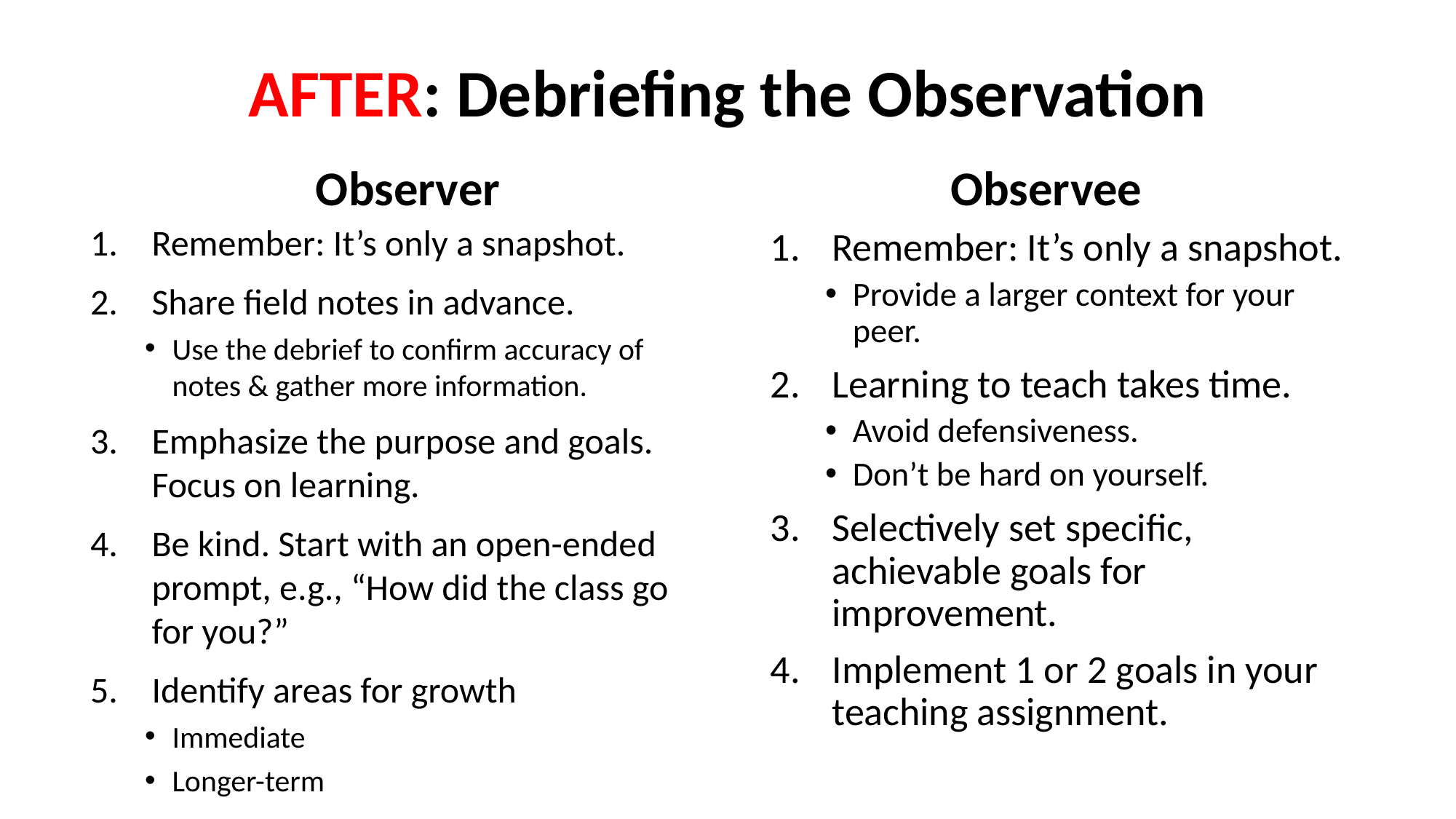

# AFTER: Debriefing the Observation
Observer
Observee
Remember: It’s only a snapshot.
Share field notes in advance.
Use the debrief to confirm accuracy of notes & gather more information.
Emphasize the purpose and goals. Focus on learning.
Be kind. Start with an open-ended prompt, e.g., “How did the class go for you?”
Identify areas for growth
Immediate
Longer-term

Remember: It’s only a snapshot.
Provide a larger context for your peer.
Learning to teach takes time.
Avoid defensiveness.
Don’t be hard on yourself.
Selectively set specific, achievable goals for improvement.
Implement 1 or 2 goals in your teaching assignment.